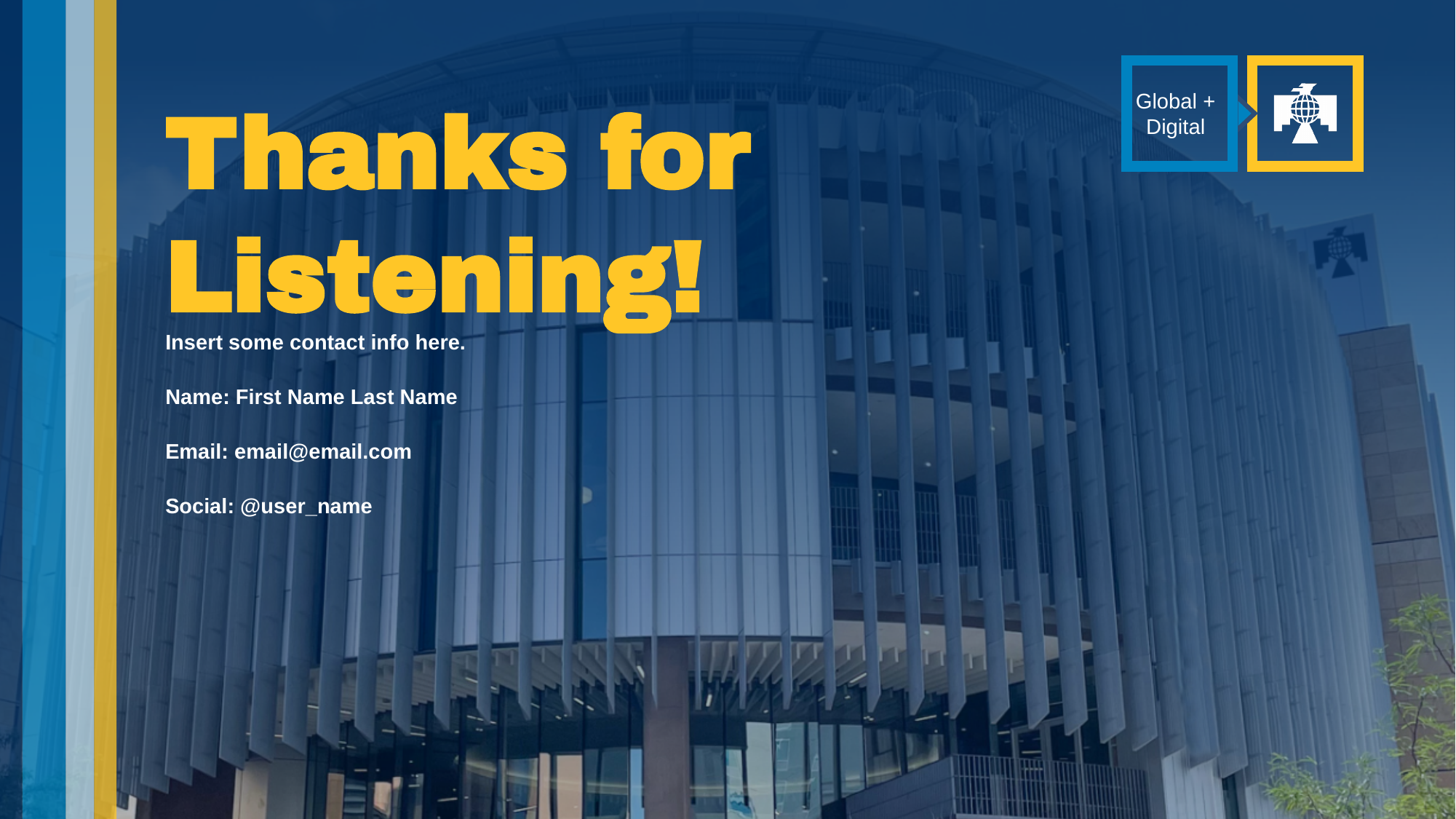

Thanks for
Listening!
Insert some contact info here.
Name: First Name Last Name
Email: email@email.com
Social: @user_name